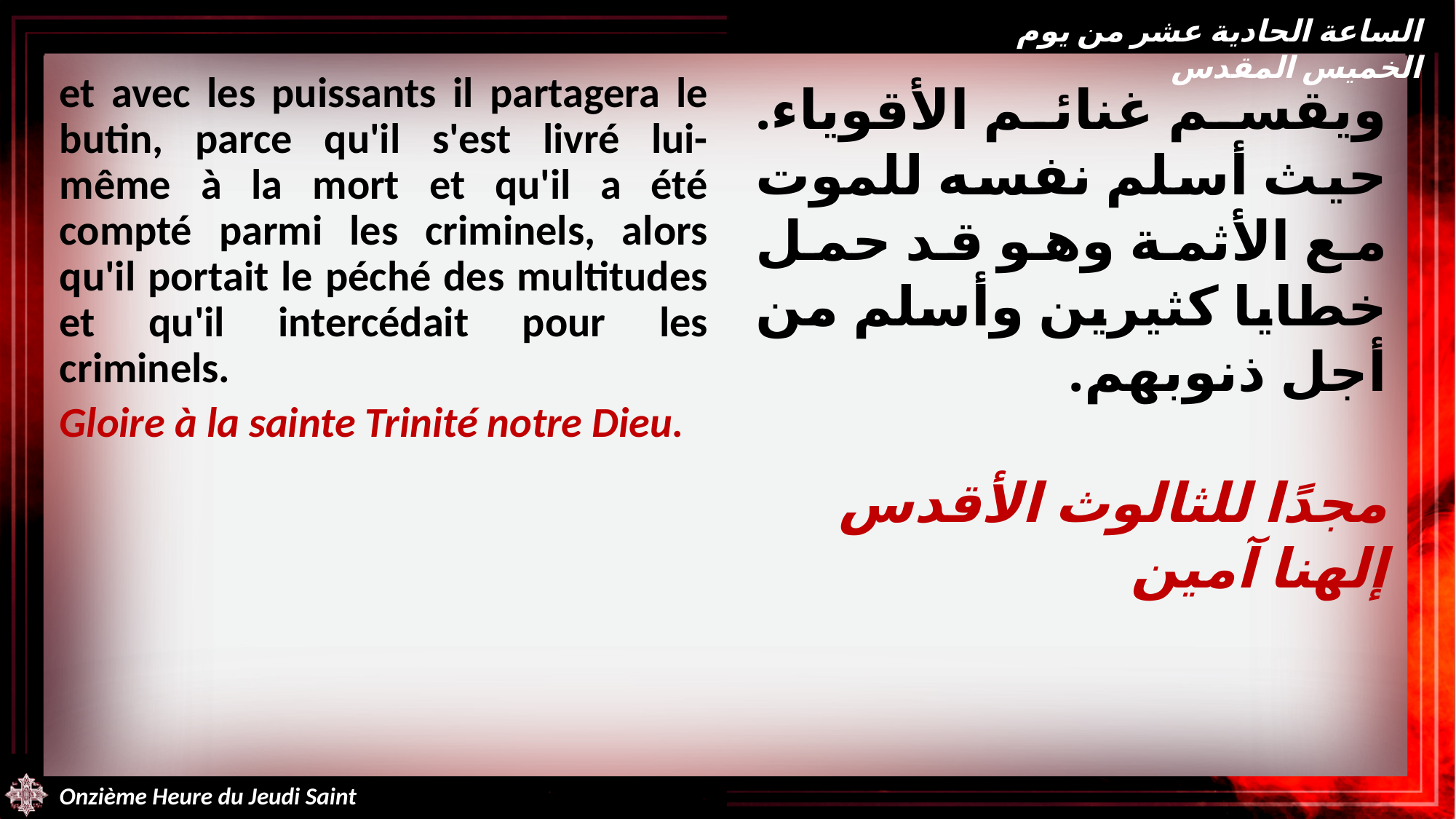

الساعة الحادية عشر من يوم الخميس المقدس
et avec les puissants il partagera le butin, parce qu'il s'est livré lui-même à la mort et qu'il a été compté parmi les criminels, alors qu'il portait le péché des multitudes et qu'il intercédait pour les criminels.
Gloire à la sainte Trinité notre Dieu.
ويقسم غنائم الأقوياء. حيث أسلم نفسه للموت مع الأثمة وهو قد حمل خطايا كثيرين وأسلم من أجل ذنوبهم.

مجدًا للثالوث الأقدس إلهنا آمين
Onzième Heure du Jeudi Saint